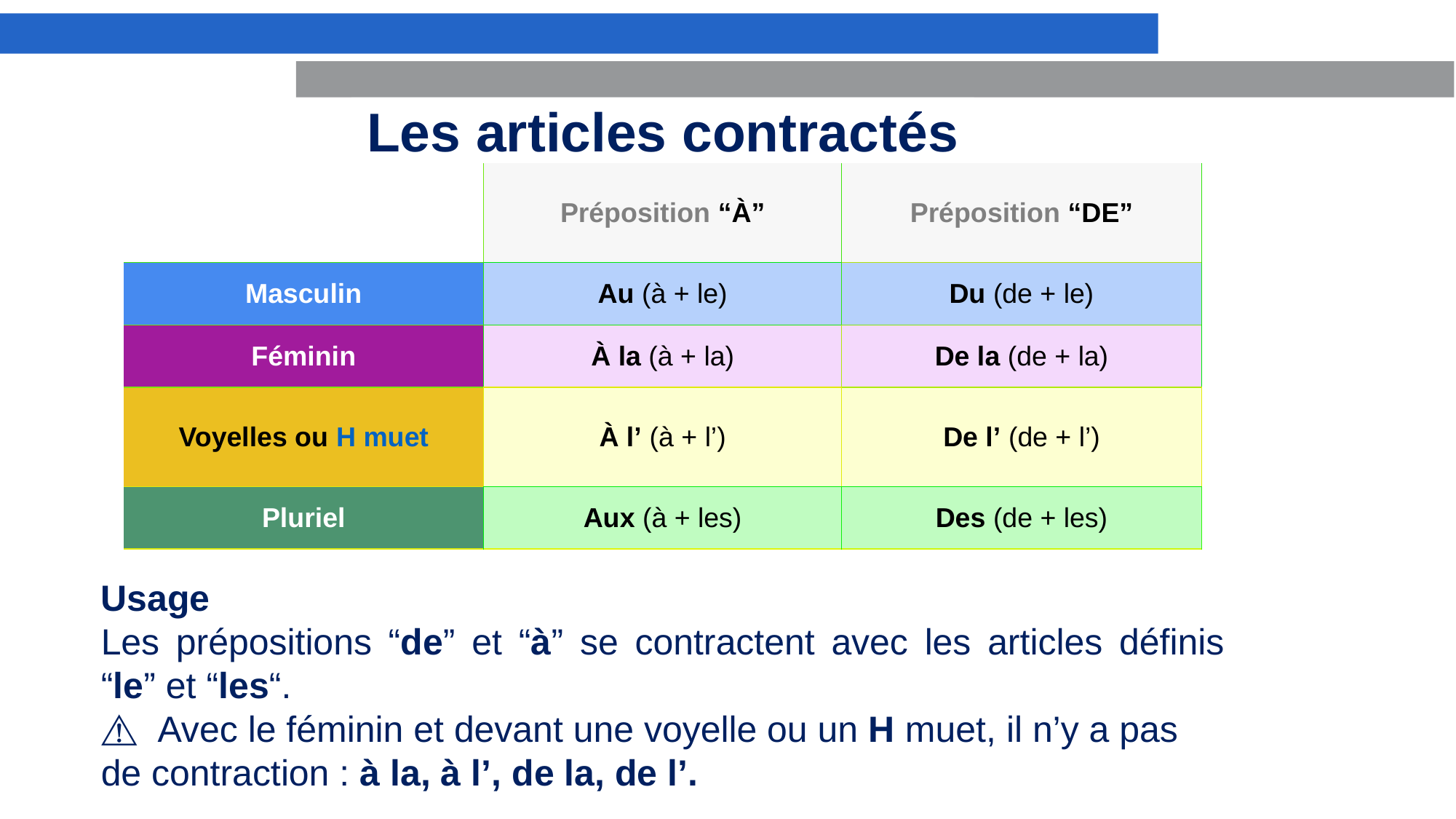

Les articles contractés
|  | Préposition “À” | Préposition “DE” |
| --- | --- | --- |
| Masculin | Au (à + le) | Du (de + le) |
| Féminin | À la (à + la) | De la (de + la) |
| Voyelles ou H muet | À l’ (à + l’) | De l’ (de + l’) |
| Pluriel | Aux (à + les) | Des (de + les) |
Usage
Les prépositions “de” et “à” se contractent avec les articles définis “le” et “les“.
⚠️  Avec le féminin et devant une voyelle ou un H muet, il n’y a pas de contraction : à la, à l’, de la, de l’.